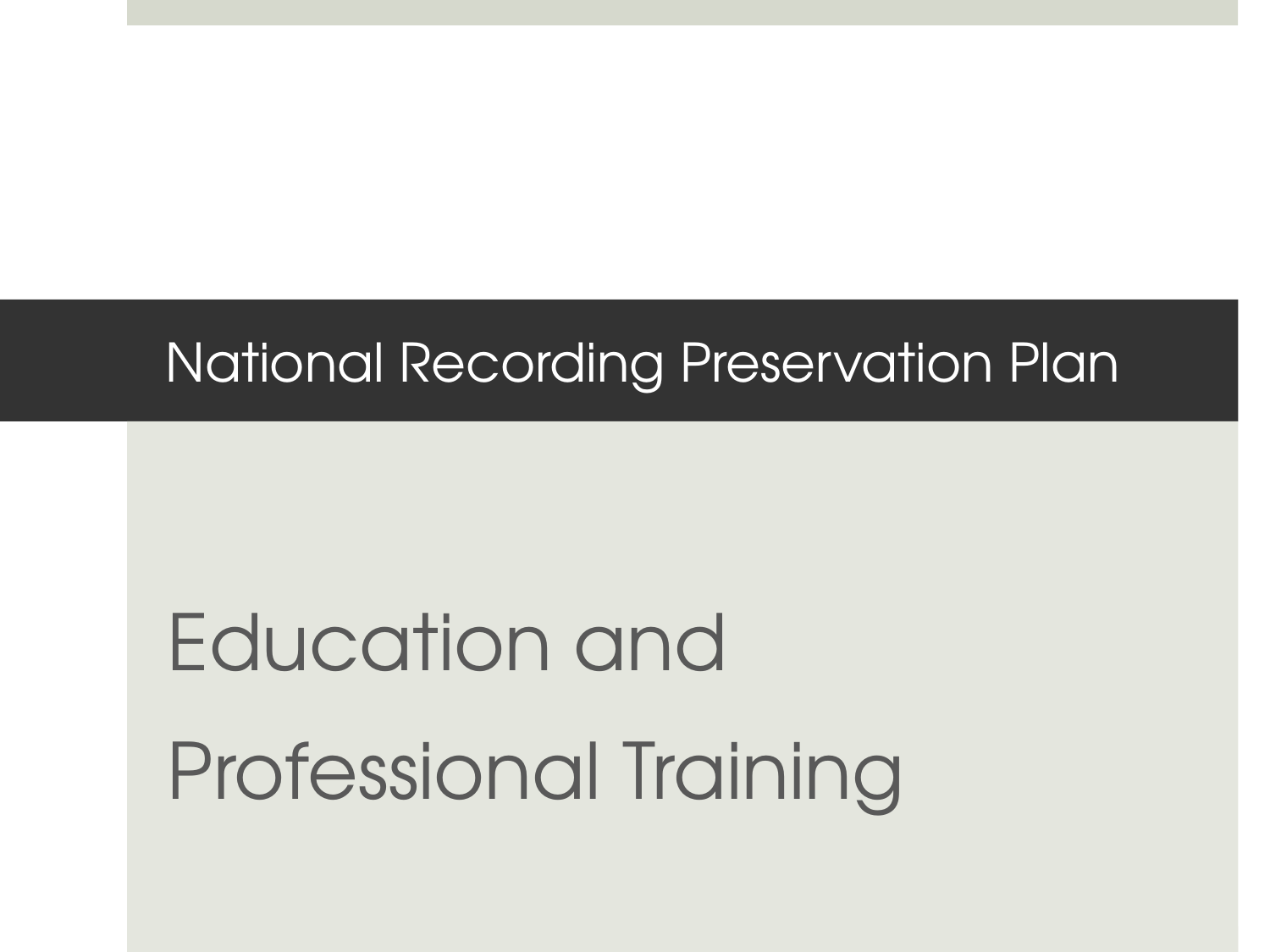

# National Recording Preservation Plan

Education and
Professional Training